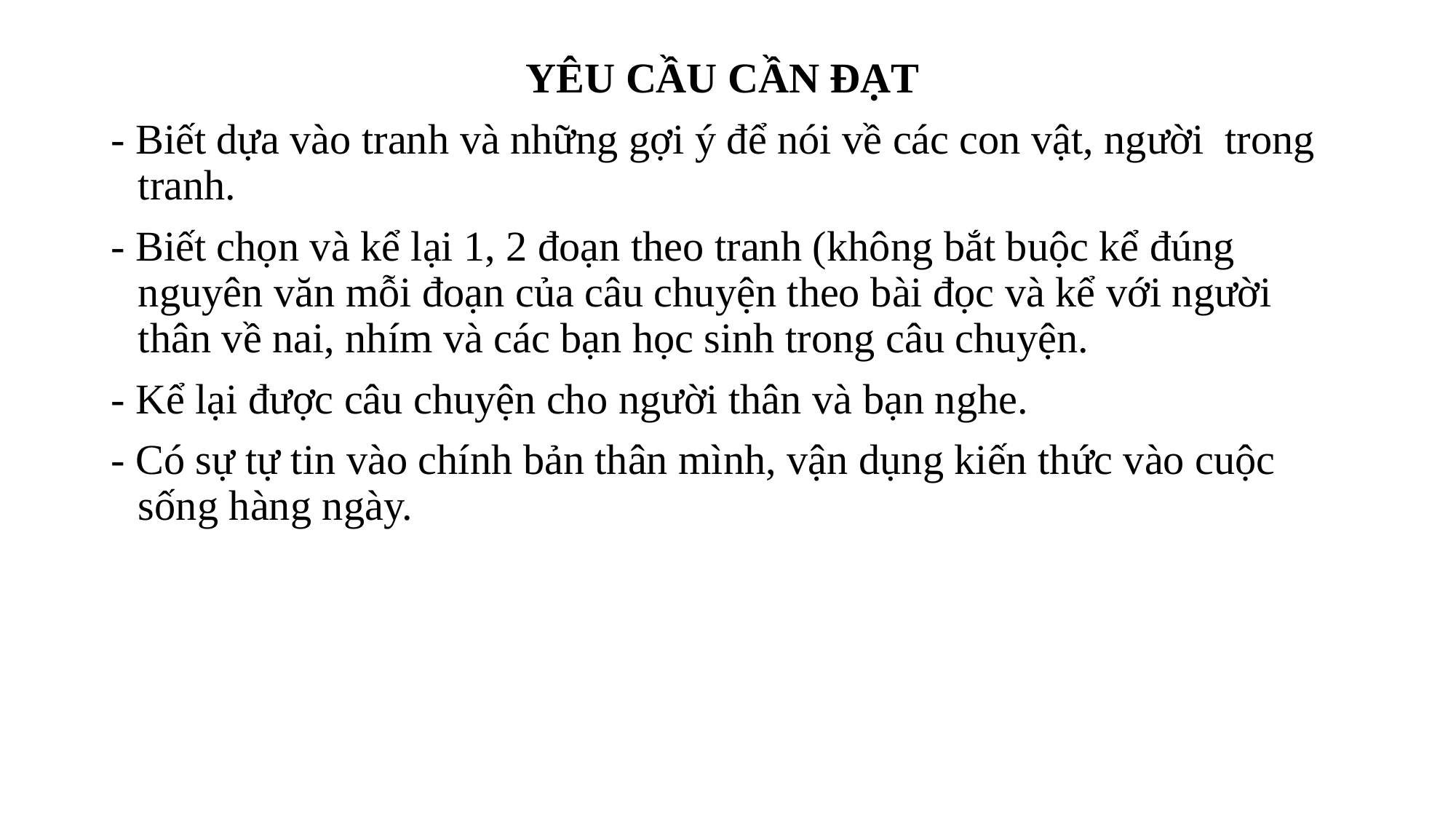

YÊU CẦU CẦN ĐẠT
- Biết dựa vào tranh và những gợi ý để nói về các con vật, người  trong tranh.
- Biết chọn và kể lại 1, 2 đoạn theo tranh (không bắt buộc kể đúng nguyên văn mỗi đoạn của câu chuyện theo bài đọc và kể với người thân về nai, nhím và các bạn học sinh trong câu chuyện.
- Kể lại được câu chuyện cho người thân và bạn nghe.
- Có sự tự tin vào chính bản thân mình, vận dụng kiến thức vào cuộc sống hàng ngày.